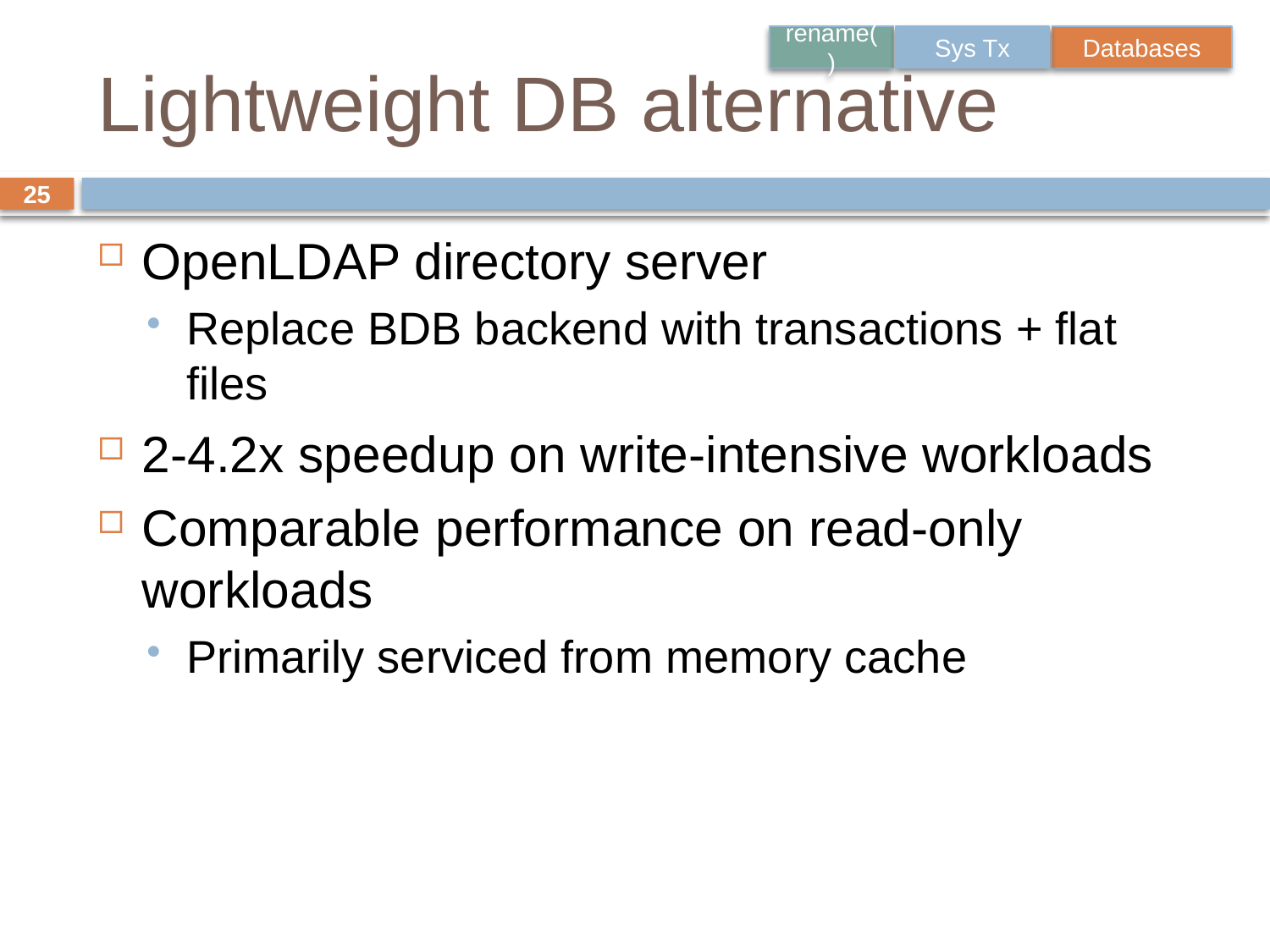

rename()
Sys Tx
Databases
# Lightweight DB alternative
25
OpenLDAP directory server
Replace BDB backend with transactions + flat files
2-4.2x speedup on write-intensive workloads
Comparable performance on read-only workloads
Primarily serviced from memory cache